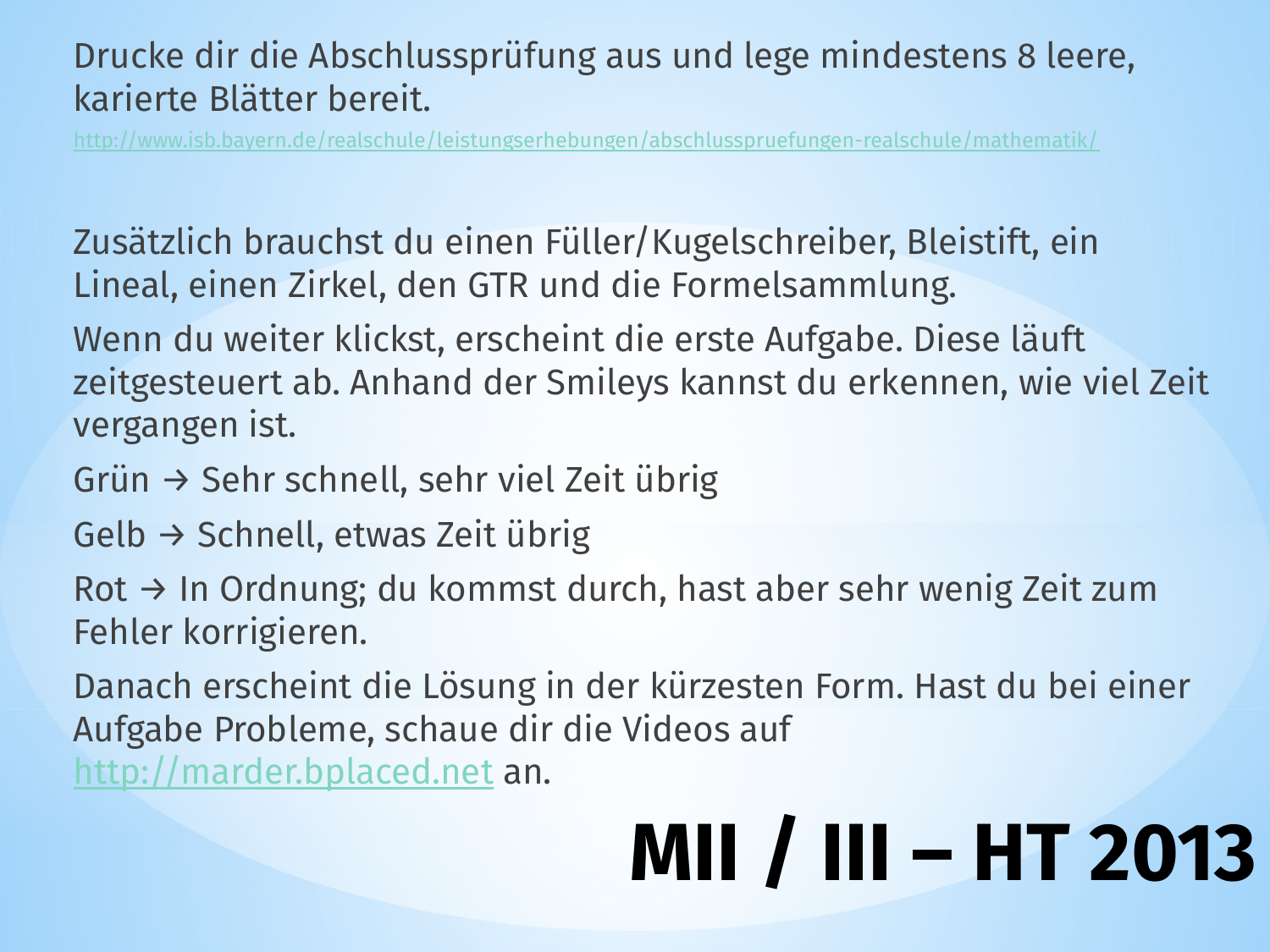

Drucke dir die Abschlussprüfung aus und lege mindestens 8 leere, karierte Blätter bereit.
http://www.isb.bayern.de/realschule/leistungserhebungen/abschlusspruefungen-realschule/mathematik/

Zusätzlich brauchst du einen Füller/Kugelschreiber, Bleistift, ein Lineal, einen Zirkel, den GTR und die Formelsammlung.
Wenn du weiter klickst, erscheint die erste Aufgabe. Diese läuft zeitgesteuert ab. Anhand der Smileys kannst du erkennen, wie viel Zeit vergangen ist.
Grün → Sehr schnell, sehr viel Zeit übrig
Gelb → Schnell, etwas Zeit übrig
Rot → In Ordnung; du kommst durch, hast aber sehr wenig Zeit zum Fehler korrigieren.
Danach erscheint die Lösung in der kürzesten Form. Hast du bei einer Aufgabe Probleme, schaue dir die Videos auf http://marder.bplaced.net an.
# MII / III – HT 2013